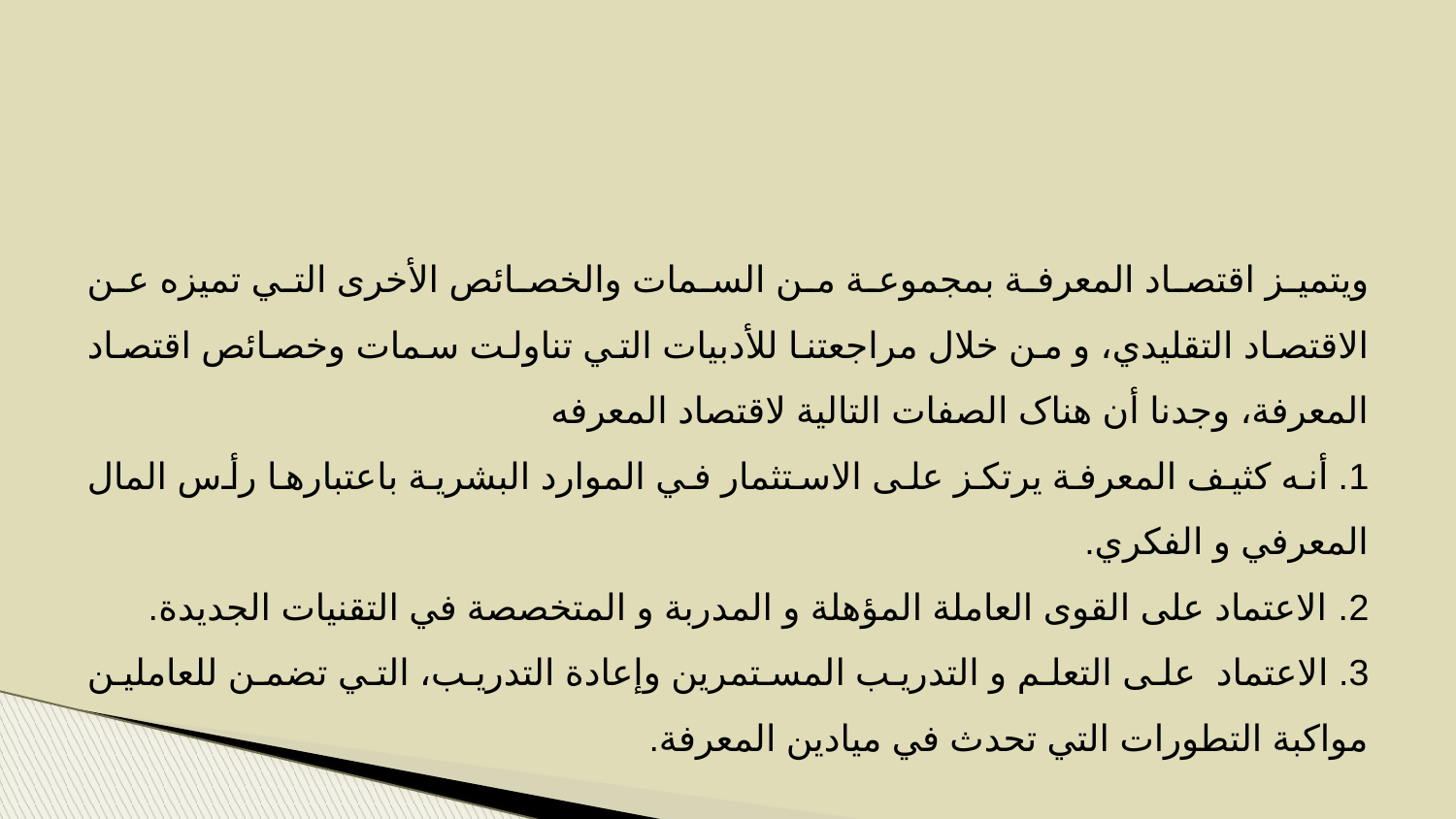

ويتميز اقتصاد المعرفة بمجموعة من السمات والخصائص الأخرى التي تميزه عن الاقتصاد التقليدي، و من خلال مراجعتنا للأدبيات التي تناولت سمات وخصائص اقتصاد المعرفة، وجدنا أن هناک الصفات التالية لاقتصاد المعرفە
1. أنه كثيف المعرفة يرتكز على الاستثمار في الموارد البشرية باعتبارها رأس المال المعرفي و الفكري.
2. الاعتماد على القوى العاملة المؤهلة و المدربة و المتخصصة في التقنيات الجديدة.
3. الاعتماد  على التعلم و التدريب المستمرين وإعادة التدريب، التي تضمن للعاملين مواكبة التطورات التي تحدث في ميادين المعرفة.